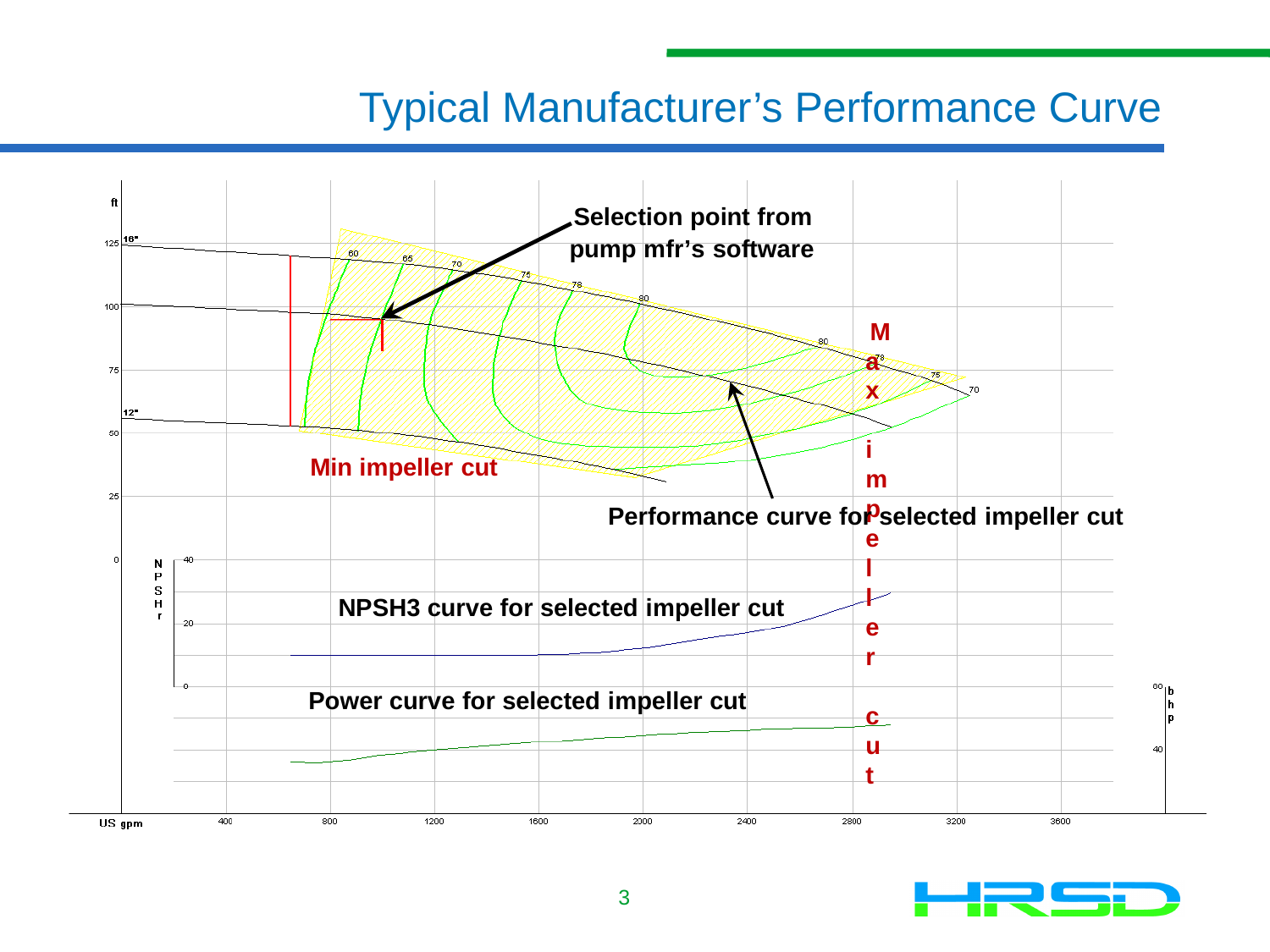

# Typical Manufacturer’s Performance Curve

Selection point from pump mfr’s software

Max impeller cut

Min impeller cut
Performance curve for selected impeller cut
NPSH3 curve for selected impeller cut Power curve for selected impeller cut
3